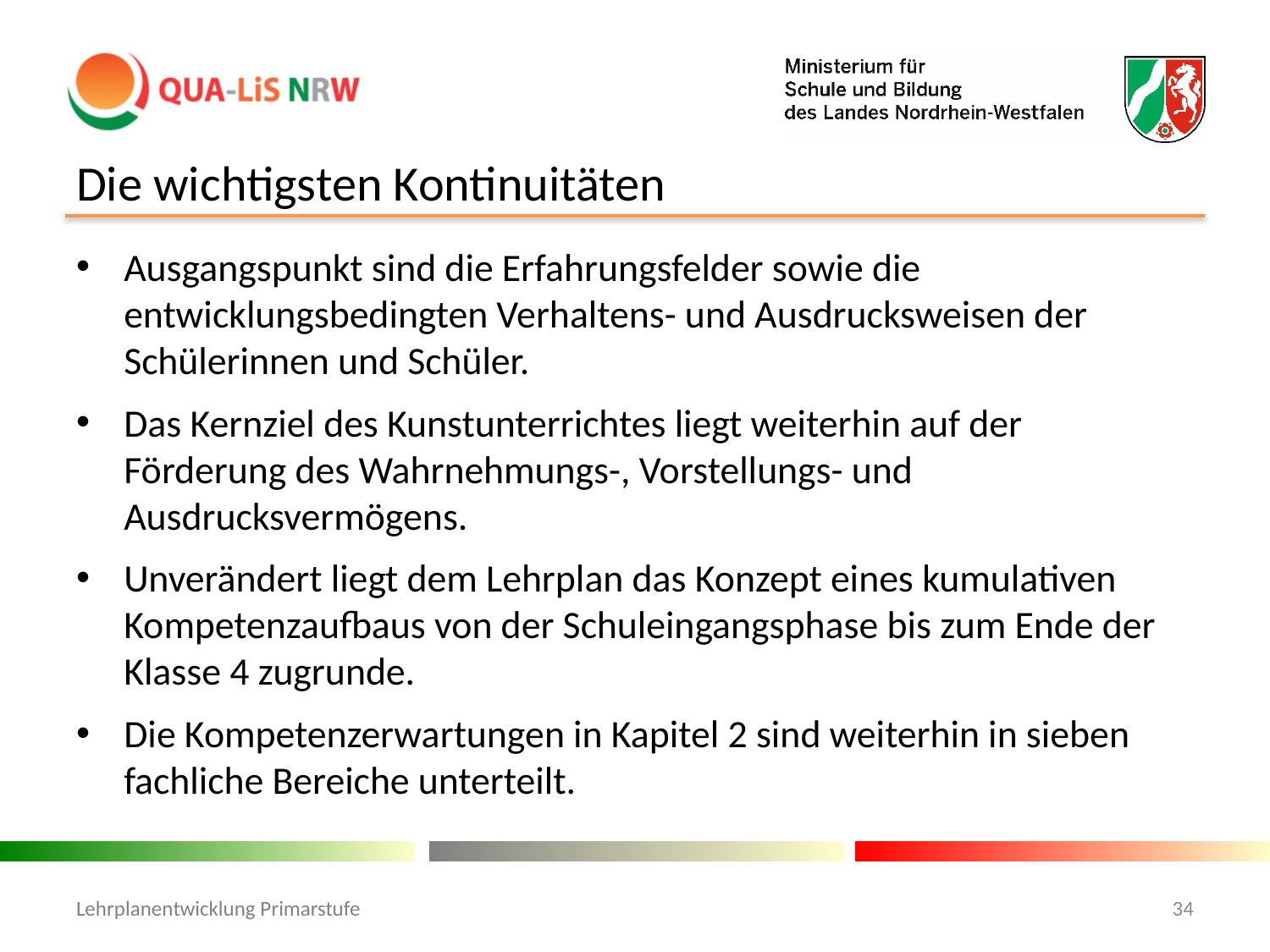

# Die wichtigsten Kontinuitäten
Ausgangspunkt sind die Erfahrungsfelder sowie die entwicklungsbedingten Verhaltens- und Ausdrucksweisen der Schülerinnen und Schüler.
Das Kernziel des Kunstunterrichtes liegt weiterhin auf der Förderung des Wahrnehmungs-, Vorstellungs- und Ausdrucksvermögens.
Unverändert liegt dem Lehrplan das Konzept eines kumulativen Kompetenzaufbaus von der Schuleingangsphase bis zum Ende der Klasse 4 zugrunde.
Die Kompetenzerwartungen in Kapitel 2 sind weiterhin in sieben fachliche Bereiche unterteilt.
Lehrplanentwicklung Primarstufe

34